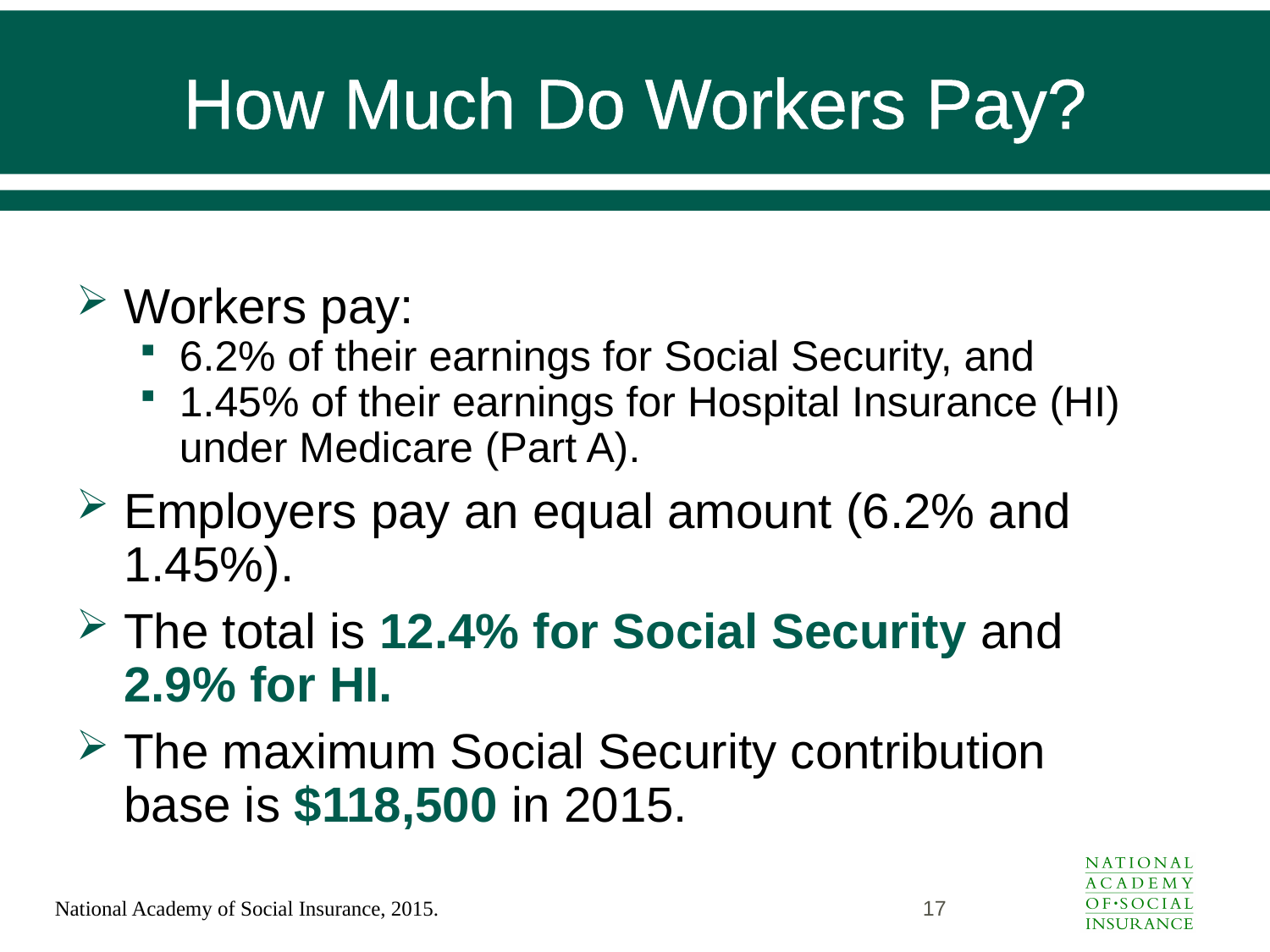

# How Much Do Workers Pay?
Workers pay:
6.2% of their earnings for Social Security, and
1.45% of their earnings for Hospital Insurance (HI) under Medicare (Part A).
Employers pay an equal amount (6.2% and 1.45%).
The total is 12.4% for Social Security and
2.9% for HI.
The maximum Social Security contribution base is $118,500 in 2015.

17
National Academy of Social Insurance, 2015.